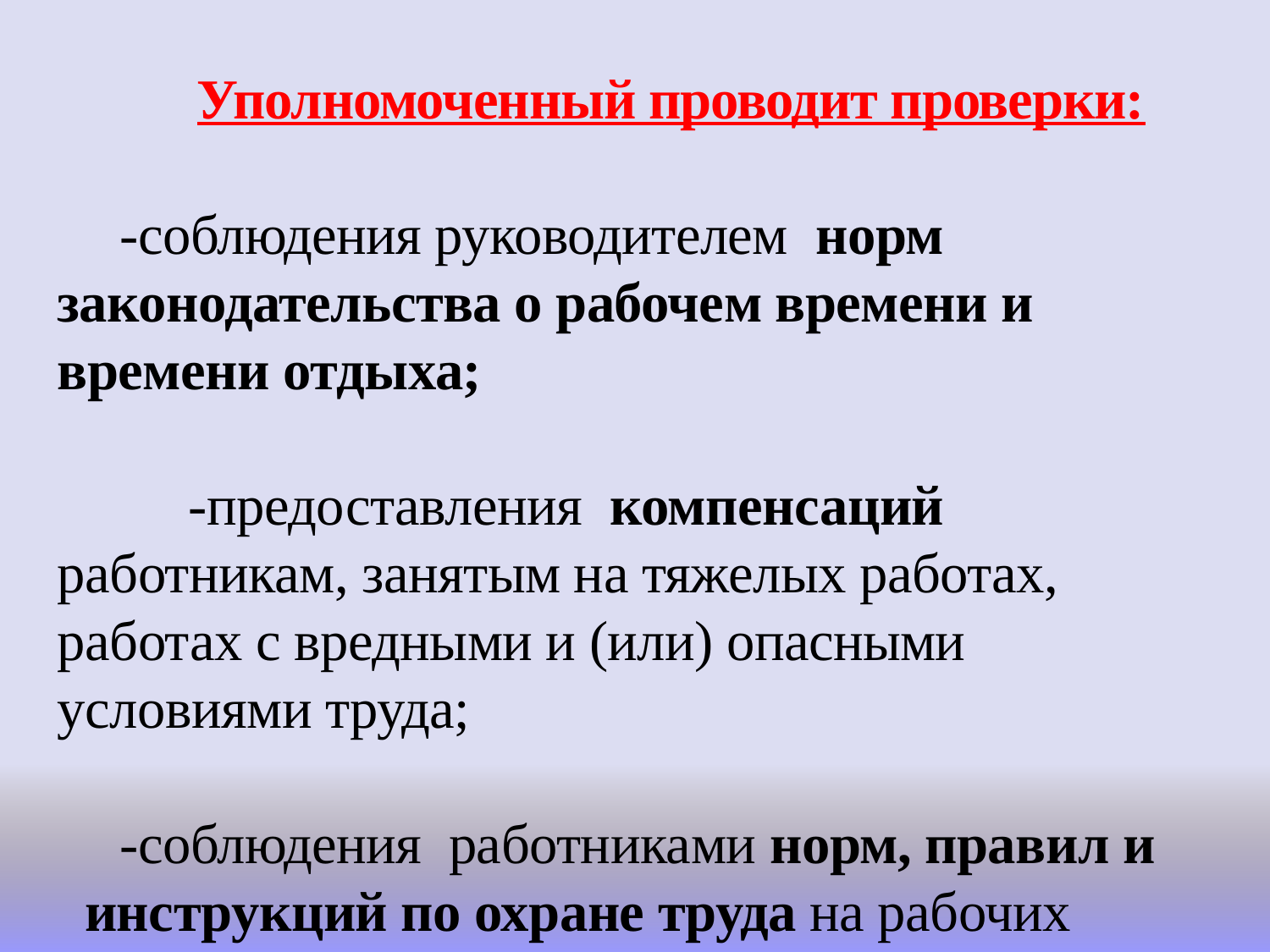

Уполномоченный проводит проверки:

-соблюдения руководителем  норм законодательства о рабочем времени и времени отдыха;

     -предоставления  компенсаций работникам, занятым на тяжелых работах, работах с вредными и (или) опасными условиями труда;

-соблюдения  работниками норм, правил и       инструкций по охране труда на рабочих местах;